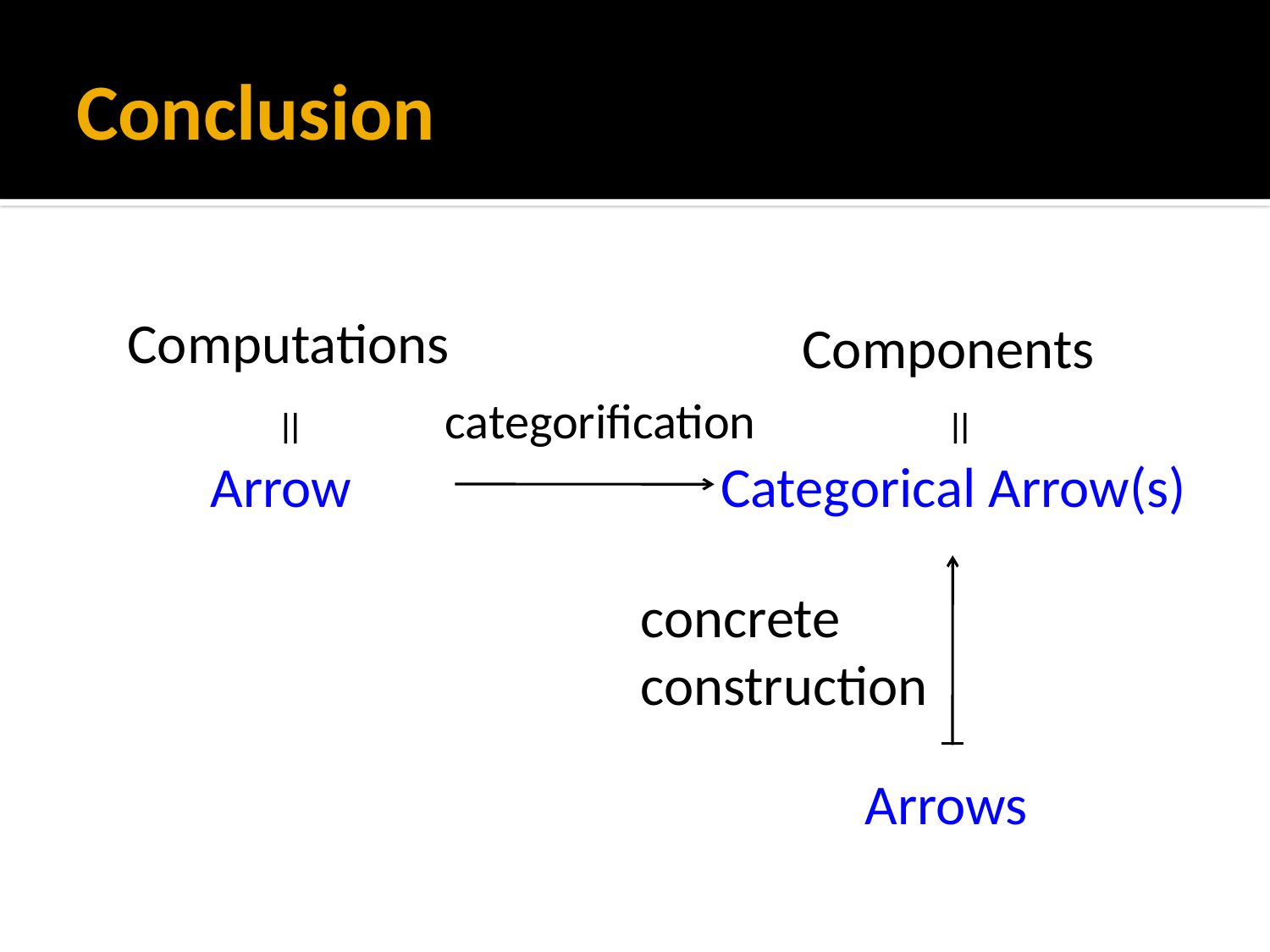

# Conclusion
     Computations
Components
categorification
＝
＝
Arrow
Categorical Arrow(s)
concrete
construction
Arrows